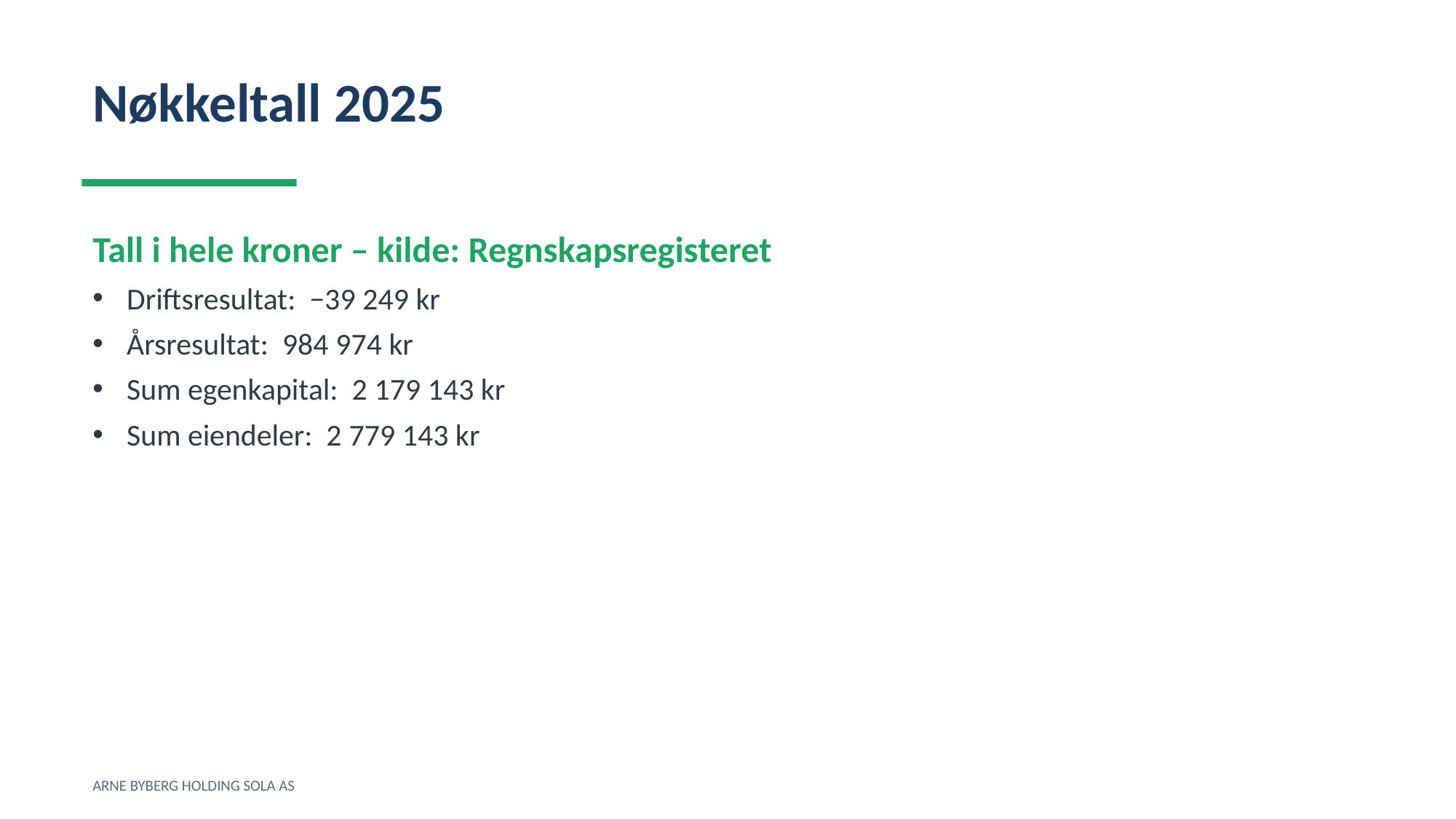

Nøkkeltall 2025

Tall i hele kroner – kilde: Regnskapsregisteret
Driftsresultat:  −39 249 kr
Årsresultat:  984 974 kr
Sum egenkapital:  2 179 143 kr
Sum eiendeler:  2 779 143 kr
ARNE BYBERG HOLDING SOLA AS